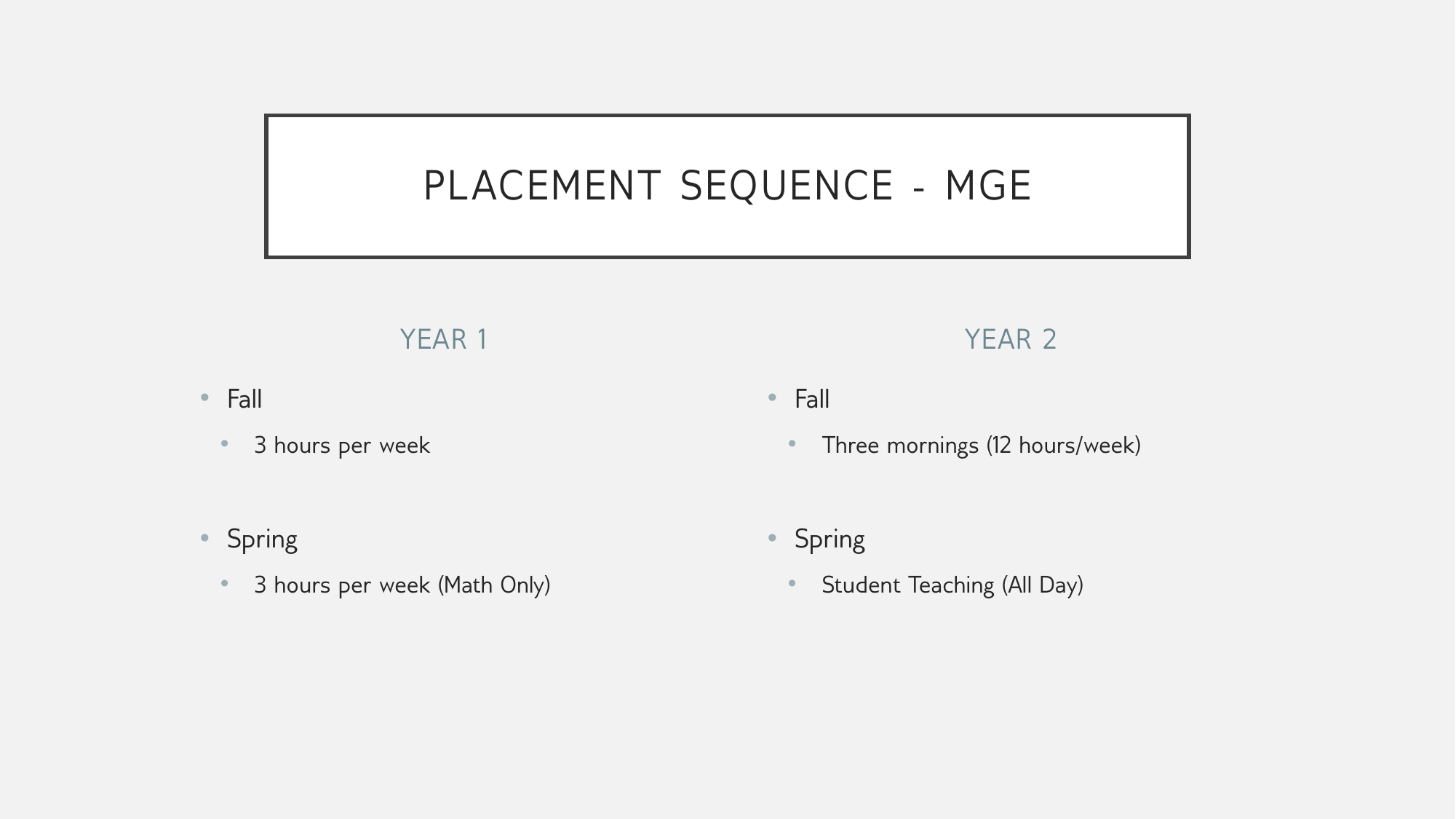

# Placement Sequence - MGE
Year 1
Year 2
Fall
3 hours per week

Spring
3 hours per week (Math Only)
Fall
Three mornings (12 hours/week)

Spring
Student Teaching (All Day)